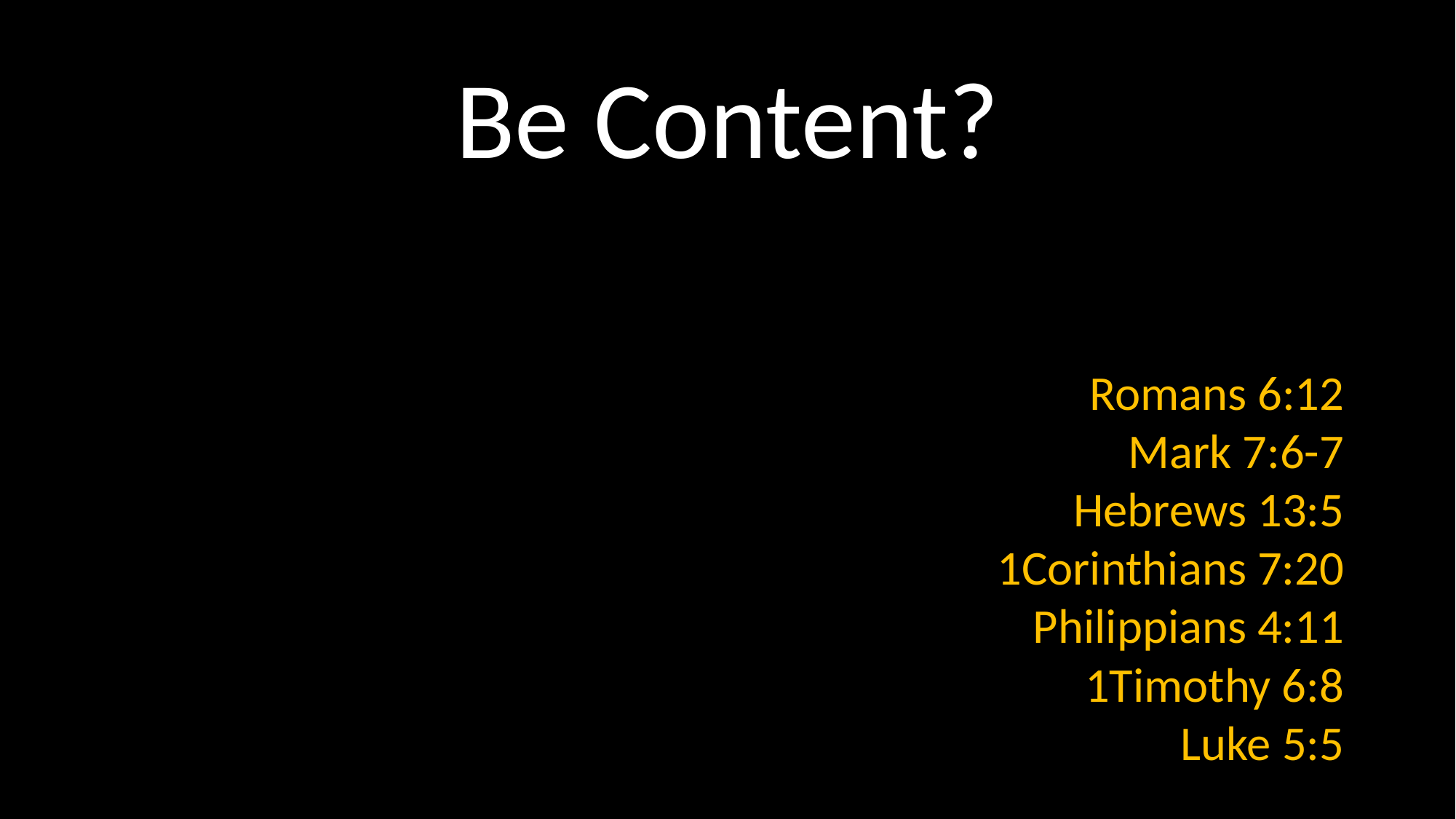

# Be Content?

Romans 6:12
Mark 7:6-7
Hebrews 13:5
1Corinthians 7:20
Philippians 4:11
1Timothy 6:8
Luke 5:5